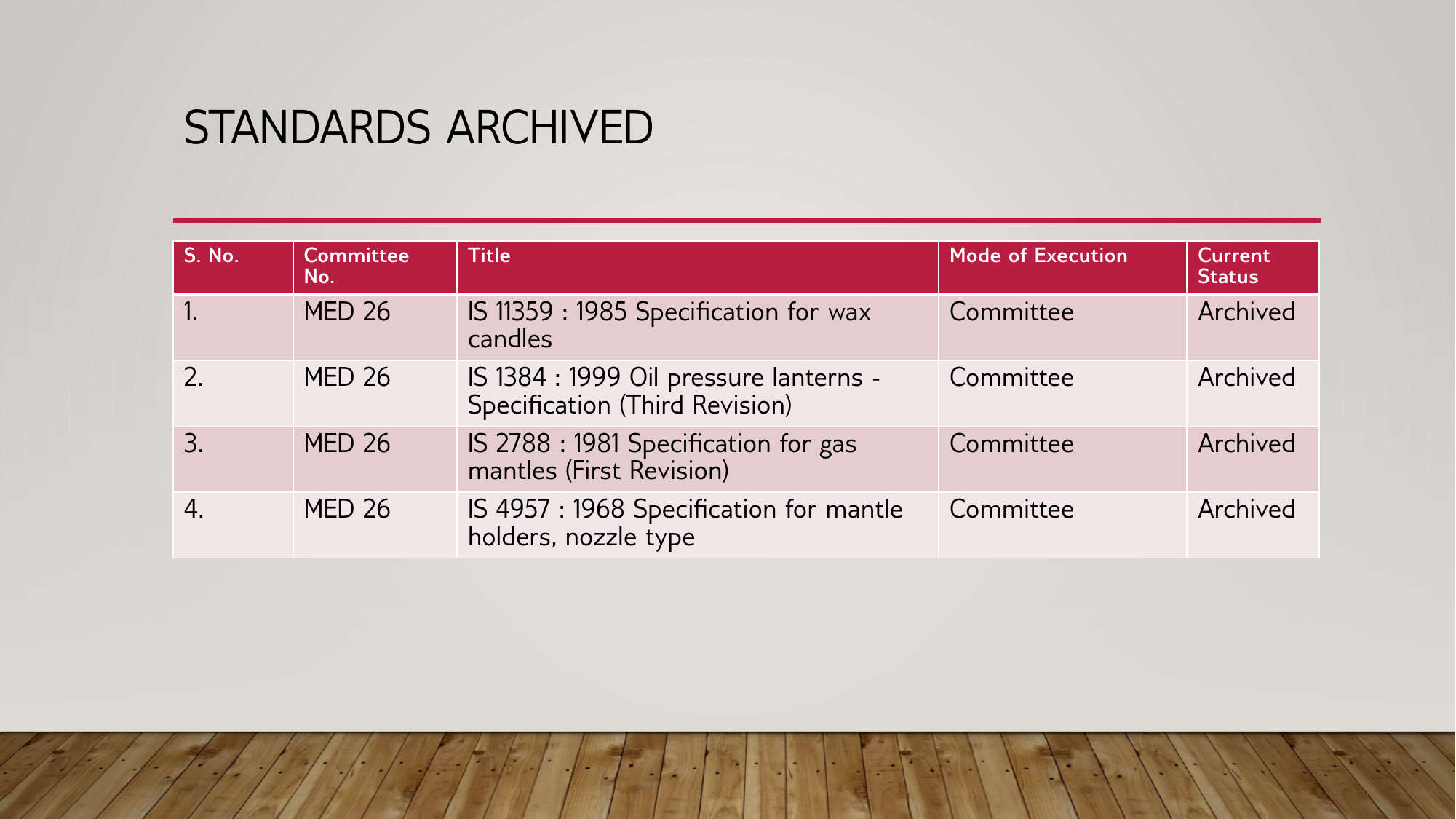

# Standards archived
| S. No. | Committee No. | Title | Mode of Execution | Current Status |
| --- | --- | --- | --- | --- |
| 1. | MED 26 | IS 11359 : 1985 Specification for wax candles | Committee | Archived |
| 2. | MED 26 | IS 1384 : 1999 Oil pressure lanterns - Specification (Third Revision) | Committee | Archived |
| 3. | MED 26 | IS 2788 : 1981 Specification for gas mantles (First Revision) | Committee | Archived |
| 4. | MED 26 | IS 4957 : 1968 Specification for mantle holders, nozzle type | Committee | Archived |